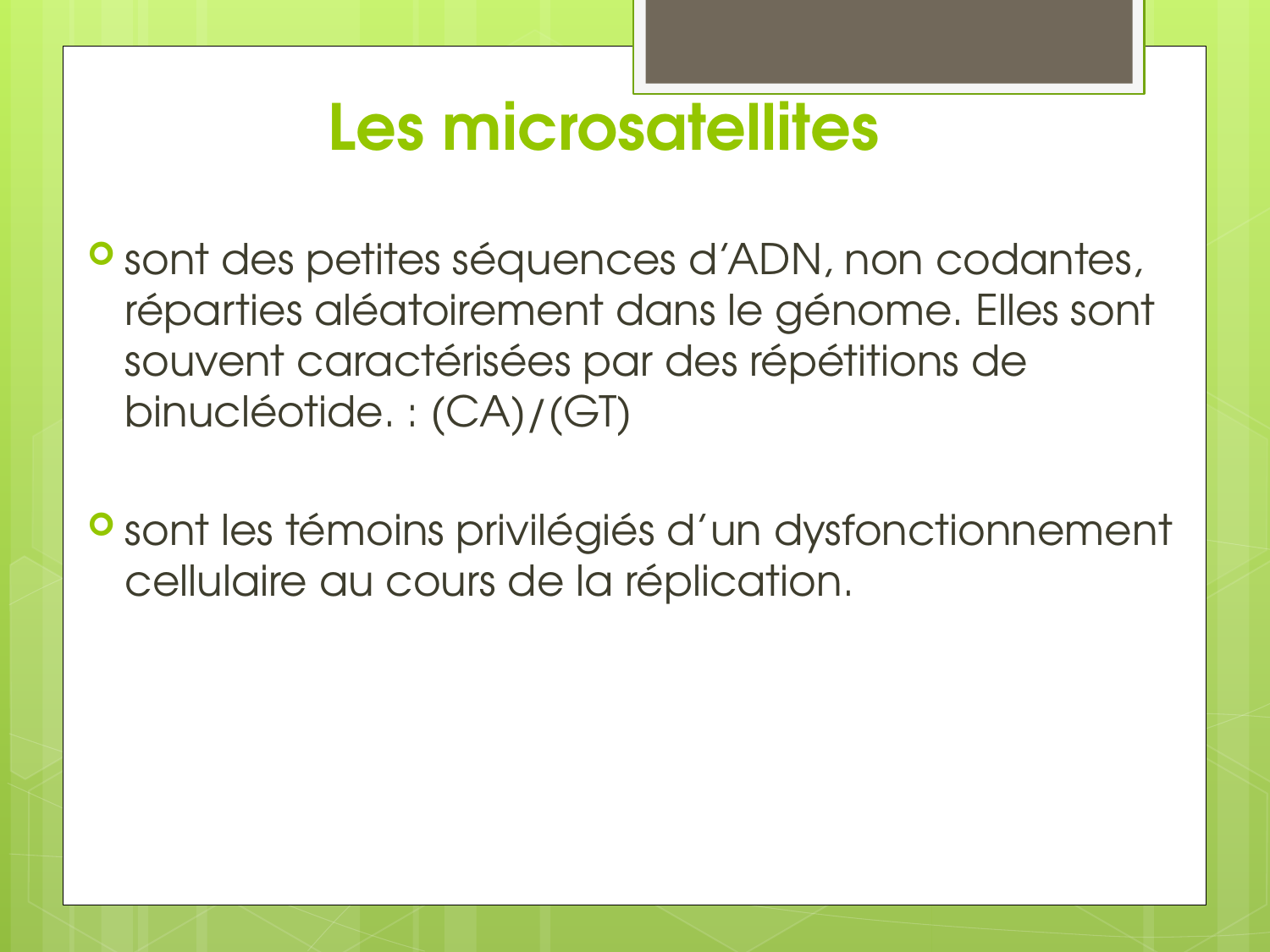

# Les microsatellites
sont des petites séquences d’ADN, non codantes, réparties aléatoirement dans le génome. Elles sont souvent caractérisées par des répétitions de binucléotide. : (CA)/(GT)

sont les témoins privilégiés d’un dysfonctionnement cellulaire au cours de la réplication.